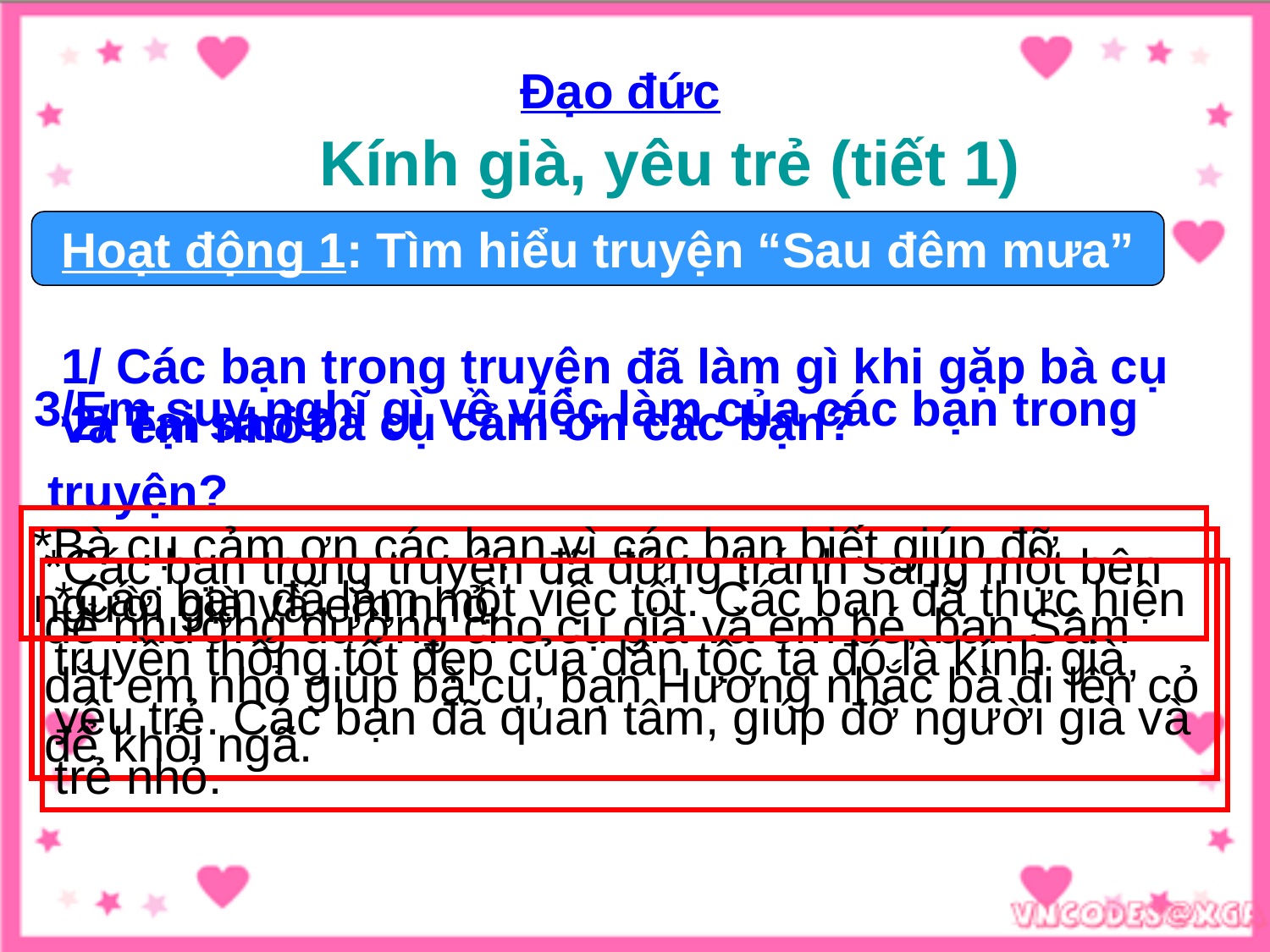

Đạo đức
Kính già, yêu trẻ (tiết 1)
Hoạt động 1: Tìm hiểu truyện “Sau đêm mưa”
1/ Các bạn trong truyện đã làm gì khi gặp bà cụ
và em nhỏ?
3/Em suy nghĩ gì về việc làm của các bạn trong
 truyện?
2/ Tại sao bà cụ cảm ơn các bạn?
*Bà cụ cảm ơn các bạn vì các bạn biết giúp đỡ người già và em nhỏ.
*Các bạn trong truyện đã đứng tránh sang một bên để nhường đường cho cụ già và em bé, bạn Sâm dắt em nhỏ giúp bà cụ, bạn Hương nhắc bà đi lên cỏ để khỏi ngã.
*Các bạn đã làm một việc tốt. Các bạn đã thực hiện truyền thống tốt đẹp của dân tộc ta đó là kính già, yêu trẻ. Các bạn đã quan tâm, giúp đỡ người già và trẻ nhỏ.